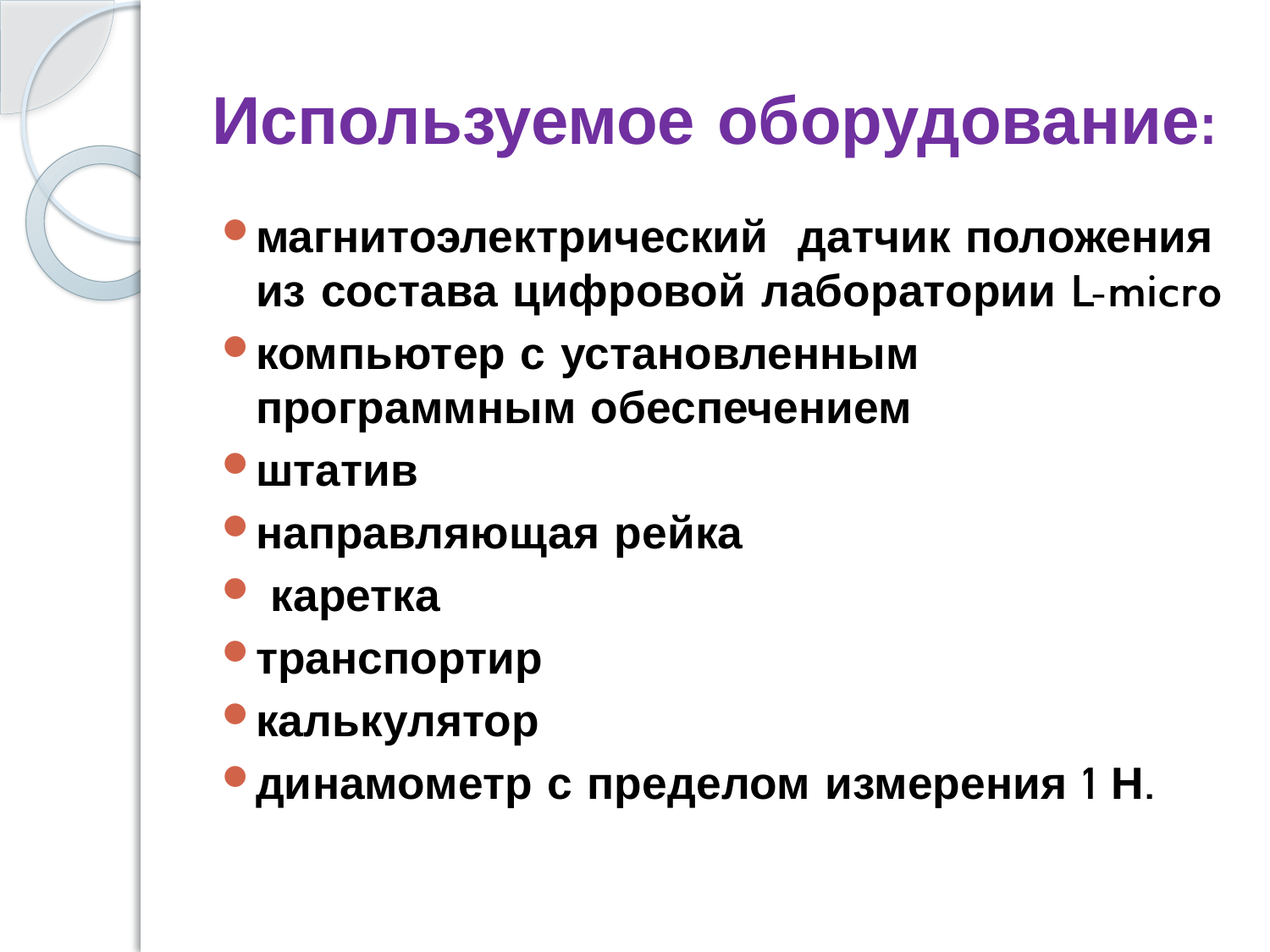

# Используемое оборудование:
магнитоэлектрический  датчик положения из состава цифровой лаборатории L-micro
компьютер с установленным программным обеспечением
штатив
направляющая рейка
 каретка
транспортир
калькулятор
динамометр с пределом измерения 1 Н.